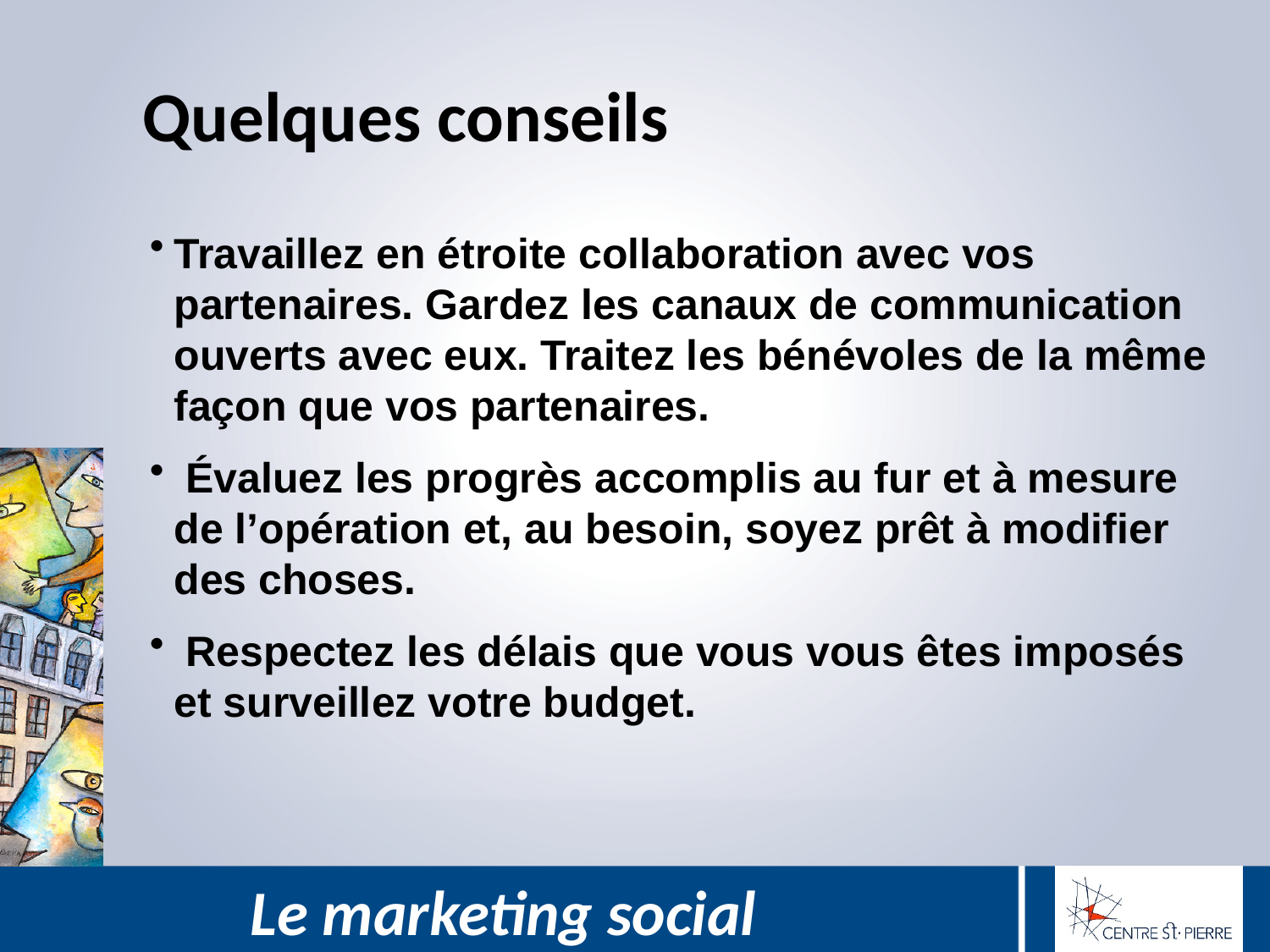

# Quelques conseils
Travaillez en étroite collaboration avec vos partenaires. Gardez les canaux de communication ouverts avec eux. Traitez les bénévoles de la même façon que vos partenaires.
 Évaluez les progrès accomplis au fur et à mesure de l’opération et, au besoin, soyez prêt à modifier des choses.
 Respectez les délais que vous vous êtes imposés et surveillez votre budget.